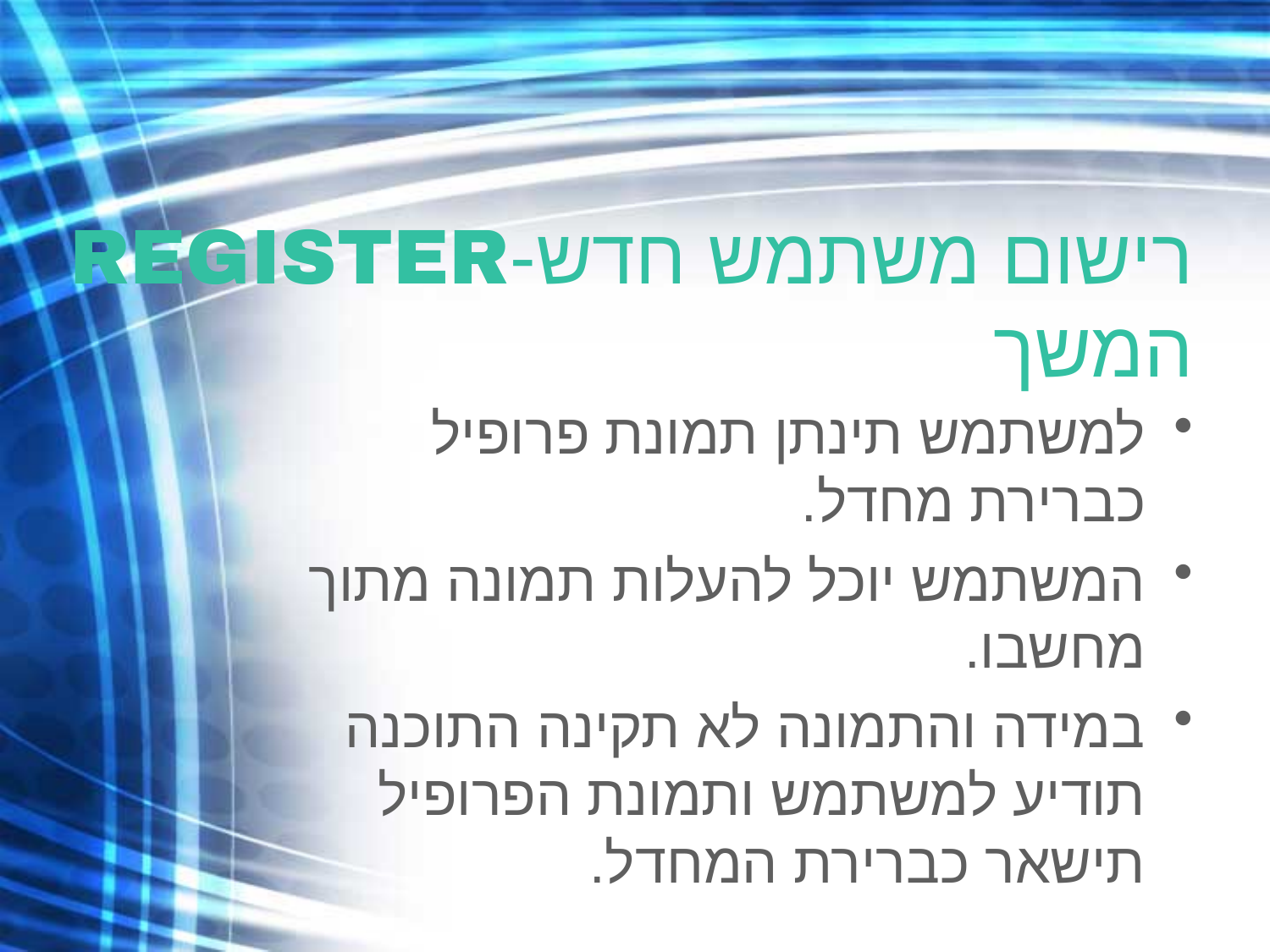

# רישום משתמש חדש-REGISTER המשך
למשתמש תינתן תמונת פרופיל כברירת מחדל.
המשתמש יוכל להעלות תמונה מתוך מחשבו.
במידה והתמונה לא תקינה התוכנה תודיע למשתמש ותמונת הפרופיל תישאר כברירת המחדל.